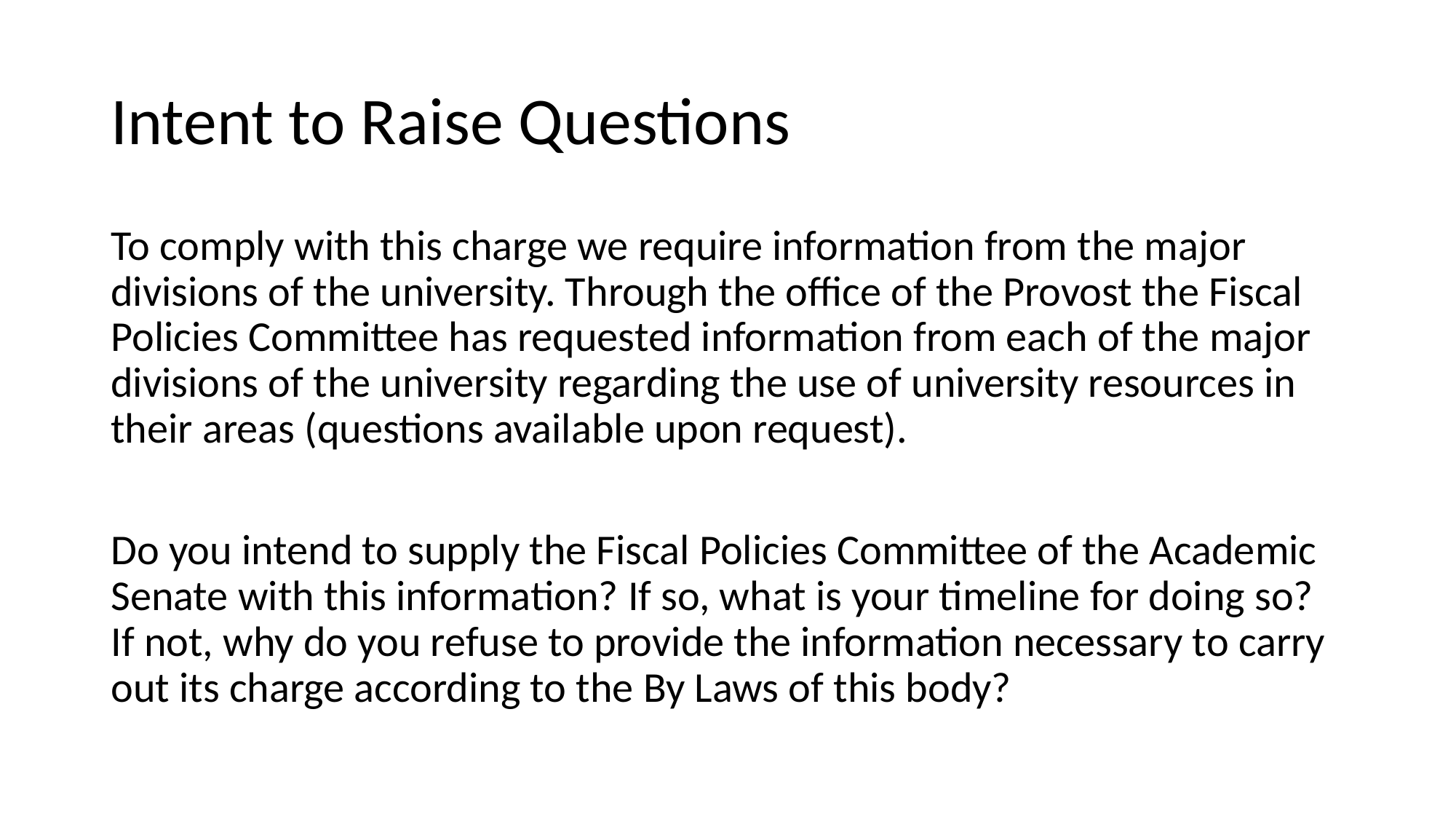

# Intent to Raise Questions
To comply with this charge we require information from the major divisions of the university. Through the office of the Provost the Fiscal Policies Committee has requested information from each of the major divisions of the university regarding the use of university resources in their areas (questions available upon request).

Do you intend to supply the Fiscal Policies Committee of the Academic Senate with this information? If so, what is your timeline for doing so? If not, why do you refuse to provide the information necessary to carry out its charge according to the By Laws of this body?